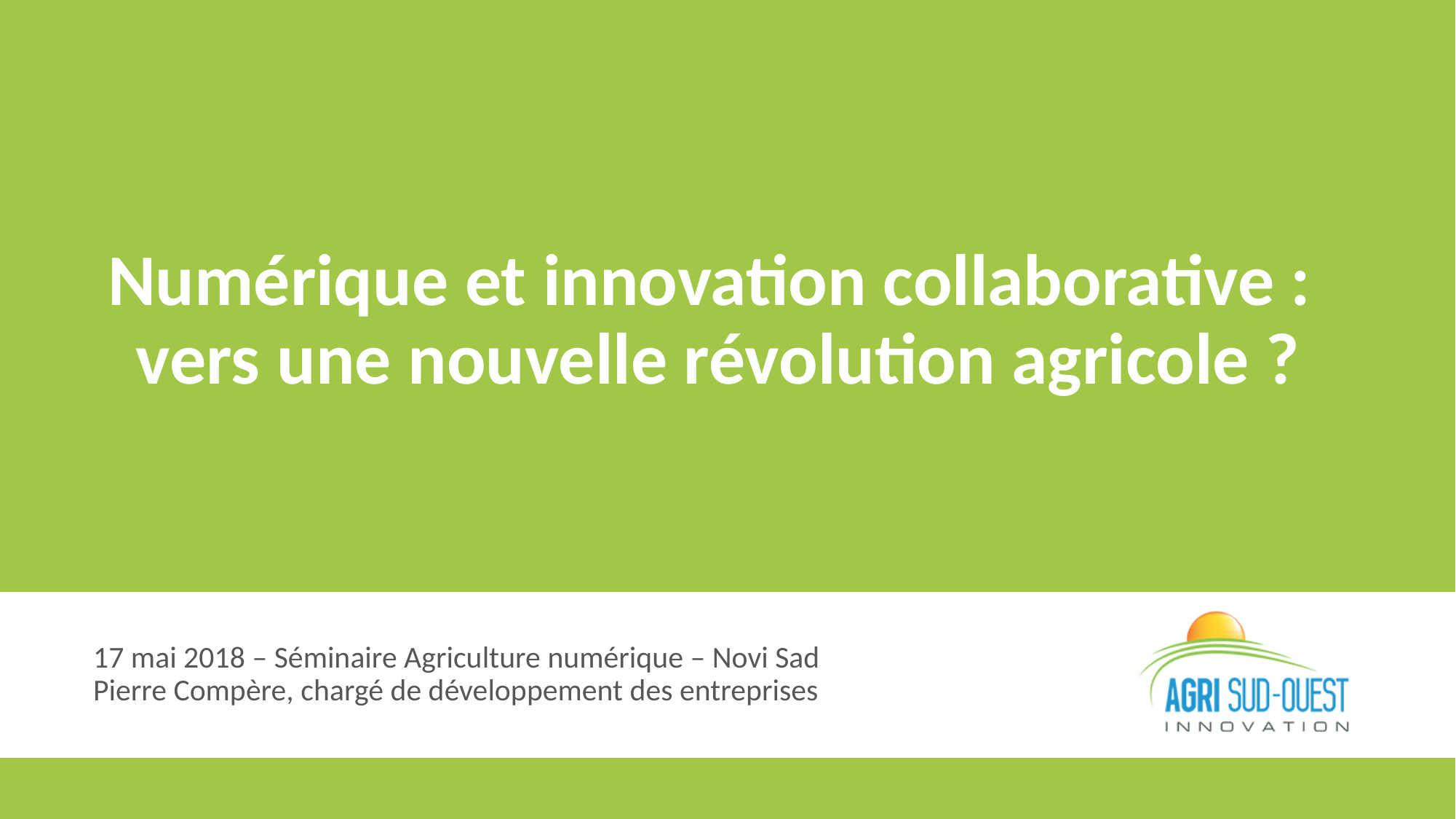

# Numérique et innovation collaborative : vers une nouvelle révolution agricole ?
17 mai 2018 – Séminaire Agriculture numérique – Novi Sad
Pierre Compère, chargé de développement des entreprises